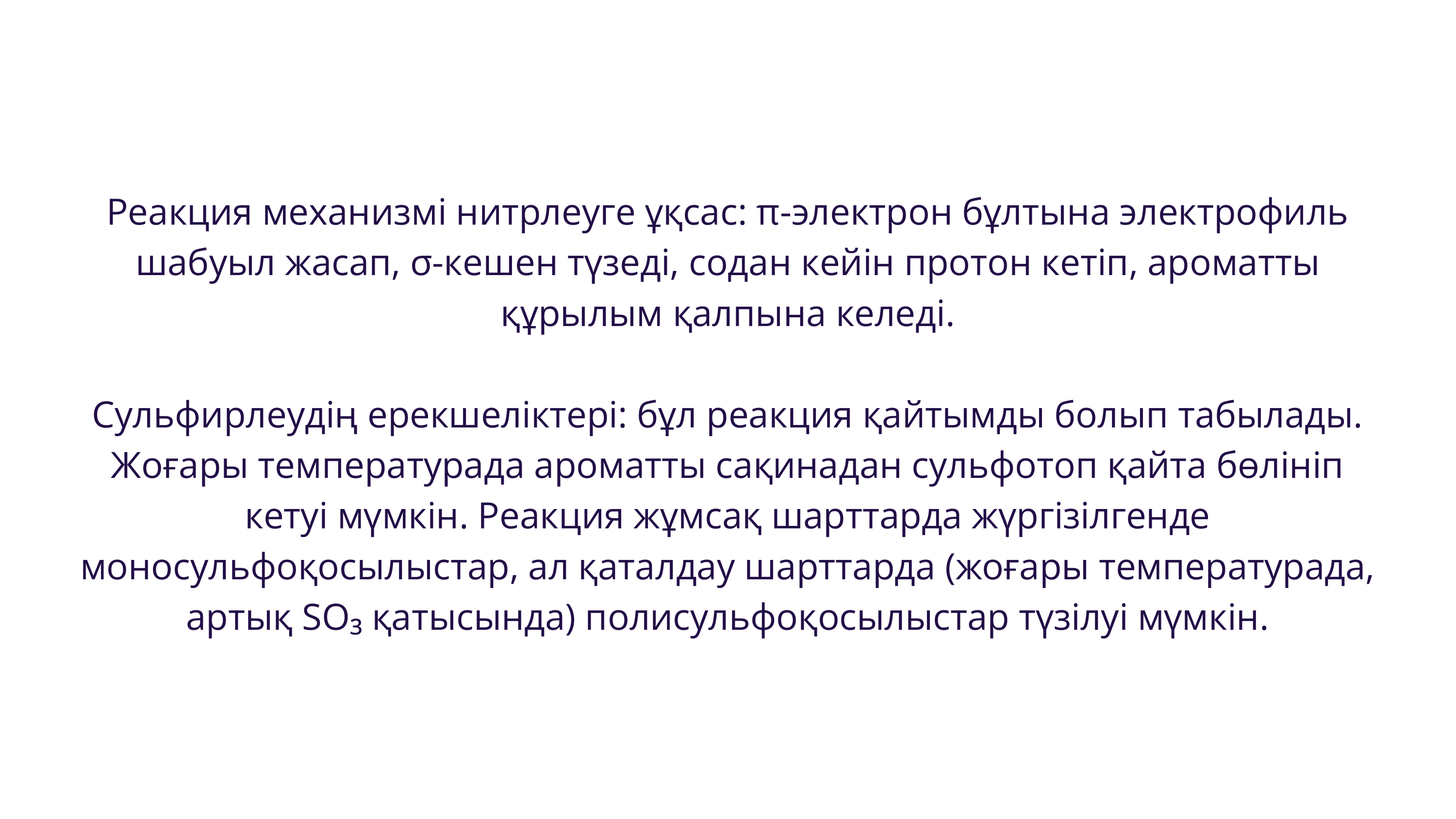

Реакция механизмі нитрлеуге ұқсас: π-электрон бұлтына электрофиль шабуыл жасап, σ-кешен түзеді, содан кейін протон кетіп, ароматты құрылым қалпына келеді.

Сульфирлеудің ерекшеліктері: бұл реакция қайтымды болып табылады. Жоғары температурада ароматты сақинадан сульфотоп қайта бөлініп кетуі мүмкін. Реакция жұмсақ шарттарда жүргізілгенде моносульфоқосылыстар, ал қаталдау шарттарда (жоғары температурада, артық SO₃ қатысында) полисульфоқосылыстар түзілуі мүмкін.